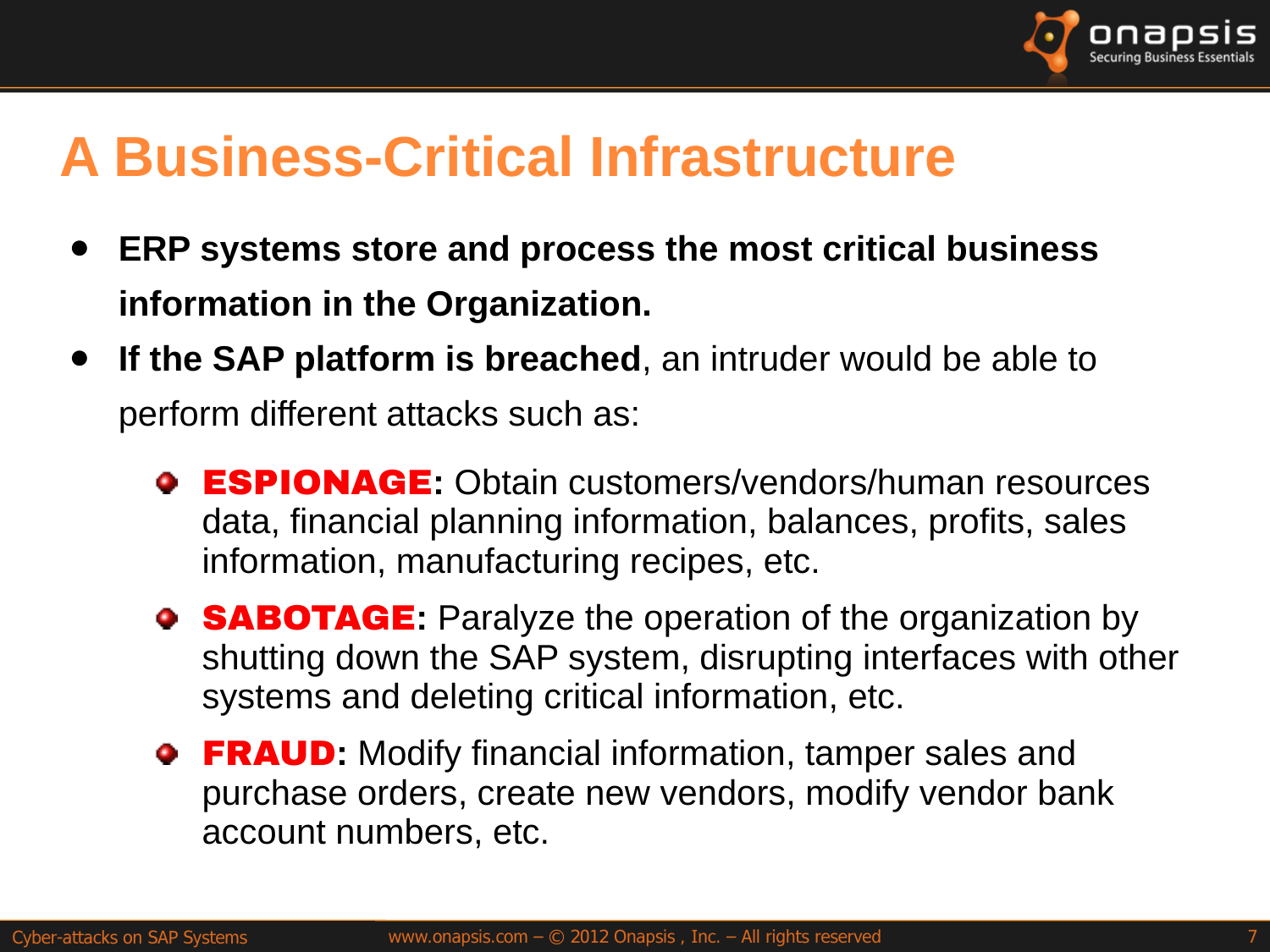

A Business-Critical Infrastructure
ERP systems store and process the most critical business information in the Organization.
If the SAP platform is breached, an intruder would be able to perform different attacks such as:

ESPIONAGE: Obtain customers/vendors/human resources data, financial planning information, balances, profits, sales information, manufacturing recipes, etc.
SABOTAGE: Paralyze the operation of the organization by shutting down the SAP system, disrupting interfaces with other systems and deleting critical information, etc.
FRAUD: Modify financial information, tamper sales and purchase orders, create new vendors, modify vendor bank account numbers, etc.
Cyber-attacks on SAP Systems